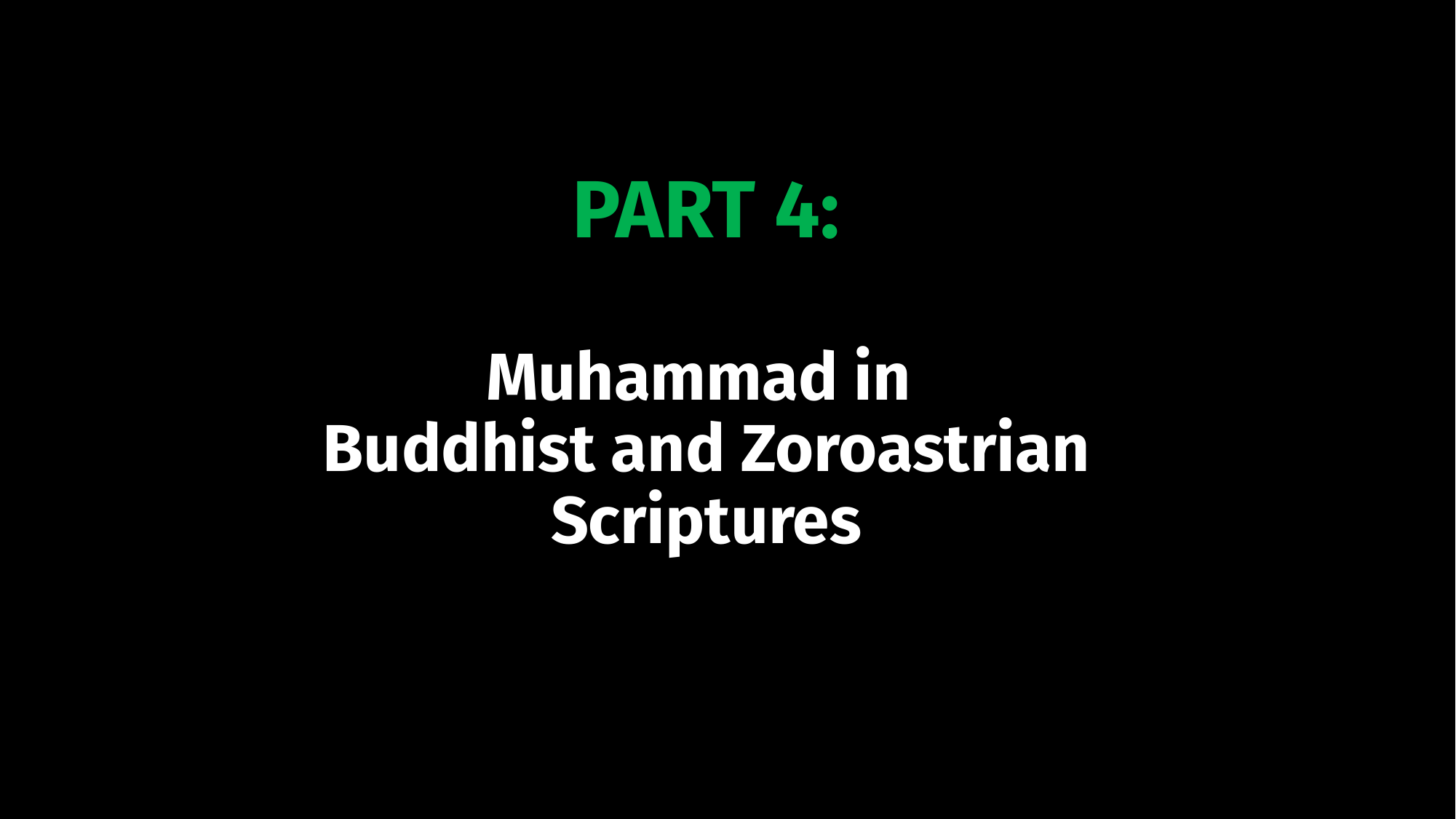

PART 4:

Muhammad in
Buddhist and Zoroastrian Scriptures